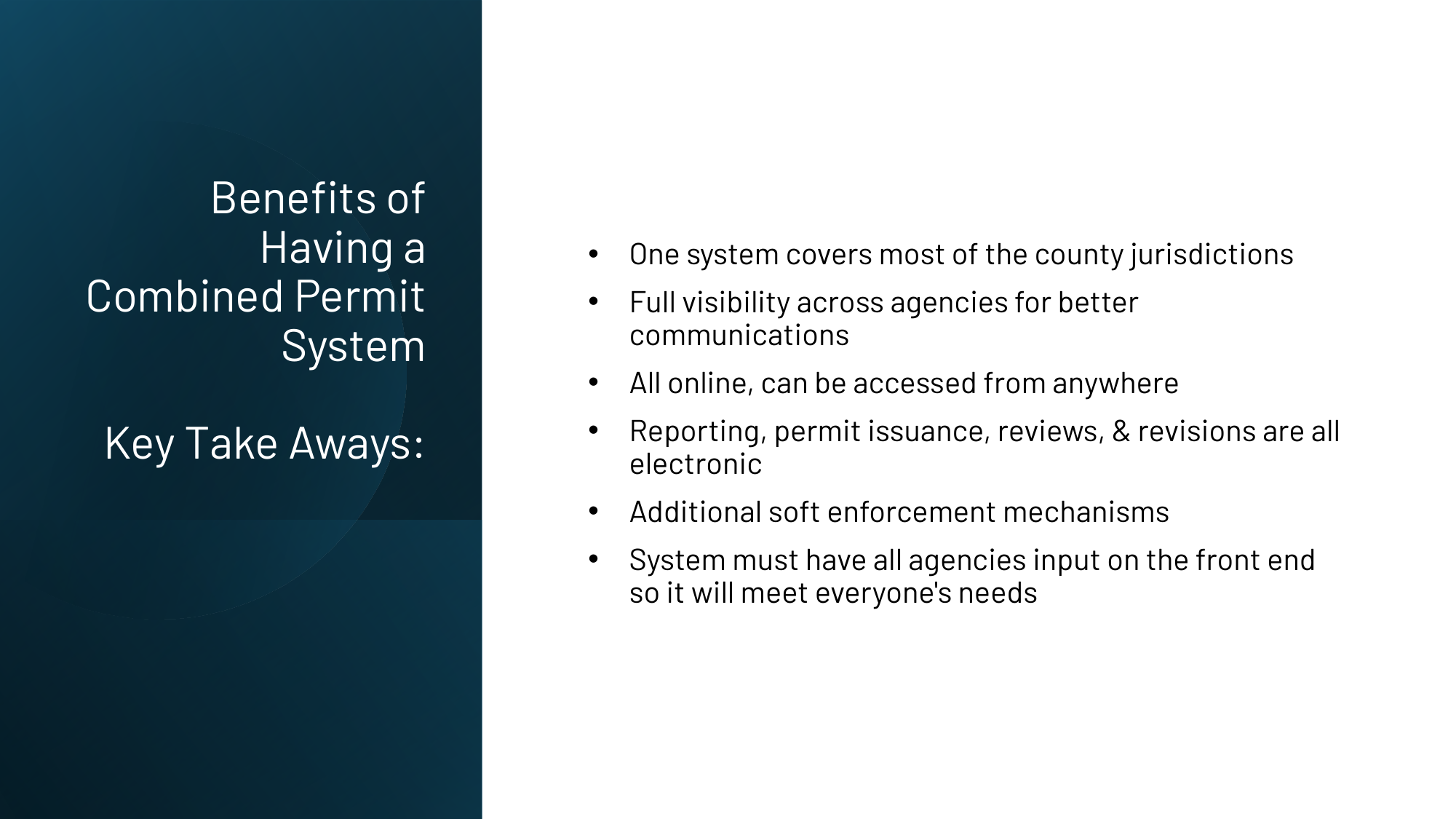

One system covers most of the county jurisdictions
Full visibility across agencies for better communications
All online, can be accessed from anywhere
Reporting, permit issuance, reviews, & revisions are all electronic
Additional soft enforcement mechanisms
System must have all agencies input on the front end so it will meet everyone's needs
# Benefits of Having a Combined Permit System Key Take Aways: